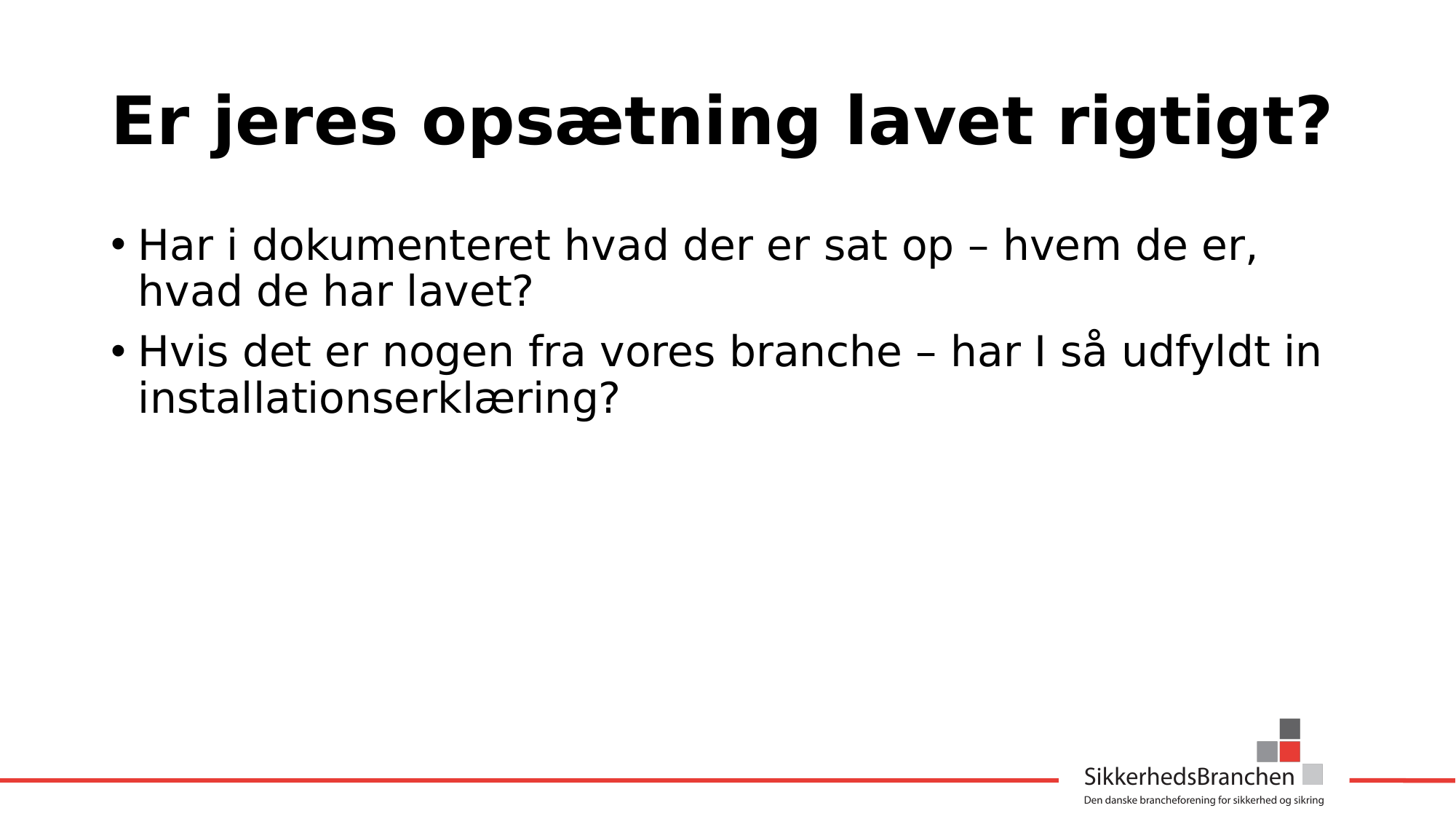

# Er jeres opsætning lavet rigtigt?
Har i dokumenteret hvad der er sat op – hvem de er, hvad de har lavet?
Hvis det er nogen fra vores branche – har I så udfyldt in installationserklæring?